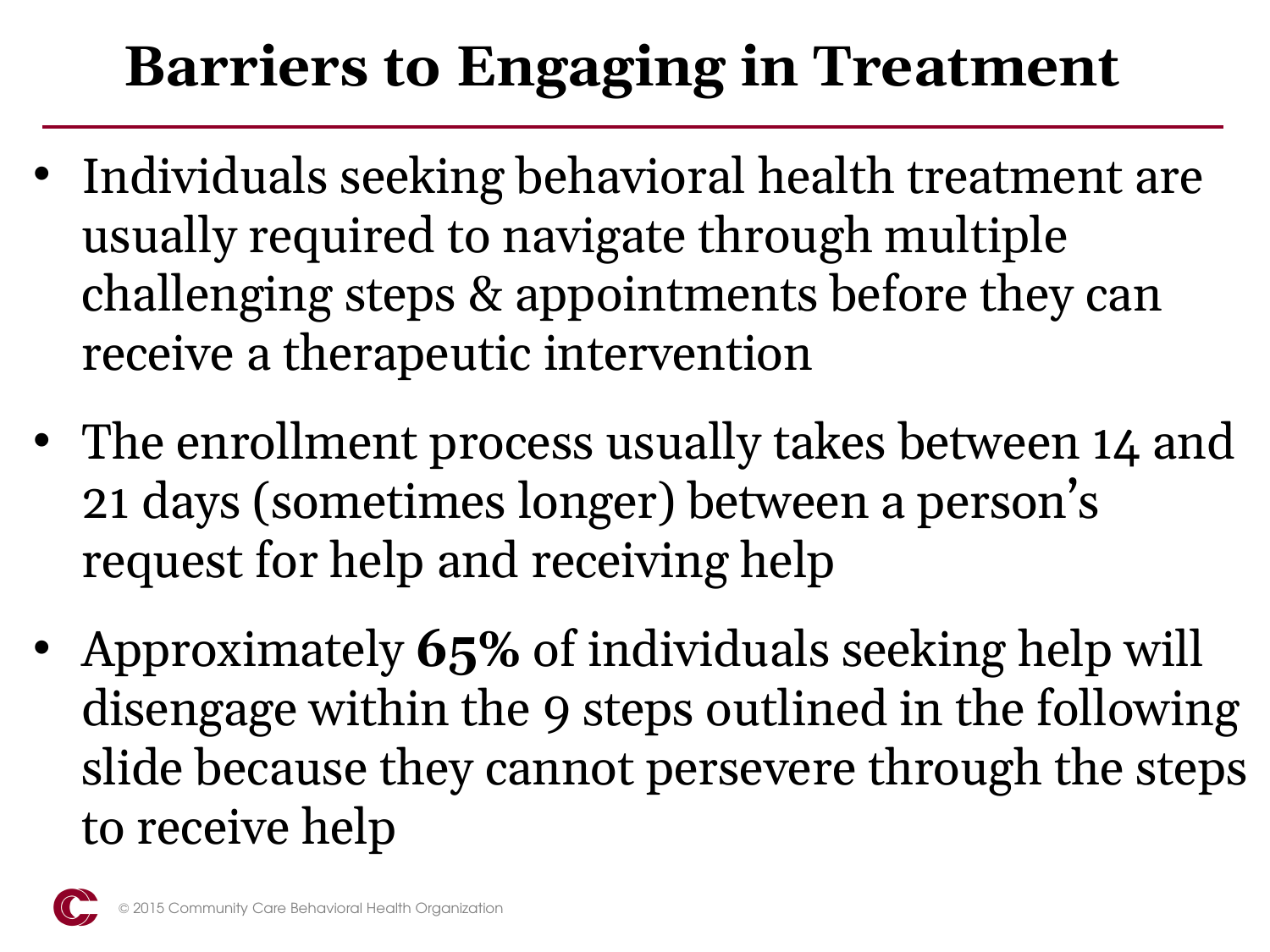

# Barriers to Engaging in Treatment
Individuals seeking behavioral health treatment are usually required to navigate through multiple challenging steps & appointments before they can receive a therapeutic intervention

The enrollment process usually takes between 14 and 21 days (sometimes longer) between a person’s request for help and receiving help

Approximately 65% of individuals seeking help will disengage within the 9 steps outlined in the following slide because they cannot persevere through the steps to receive help
© 2015 Community Care Behavioral Health Organization